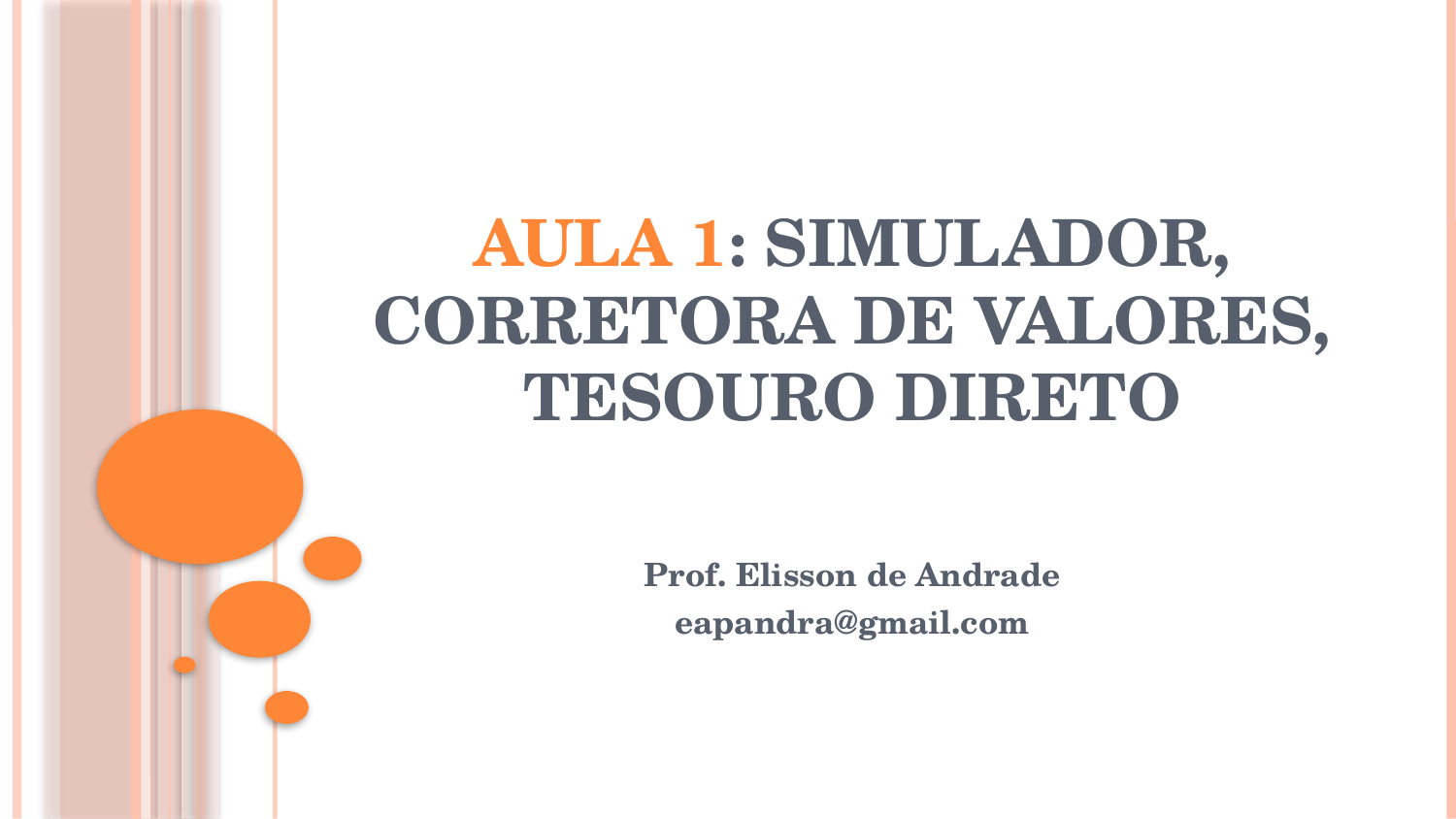

# Aula 1: SIMULADOR, CORRETORA DE VALORES, TESOURO DIRETO
Prof. Elisson de Andrade
eapandra@gmail.com